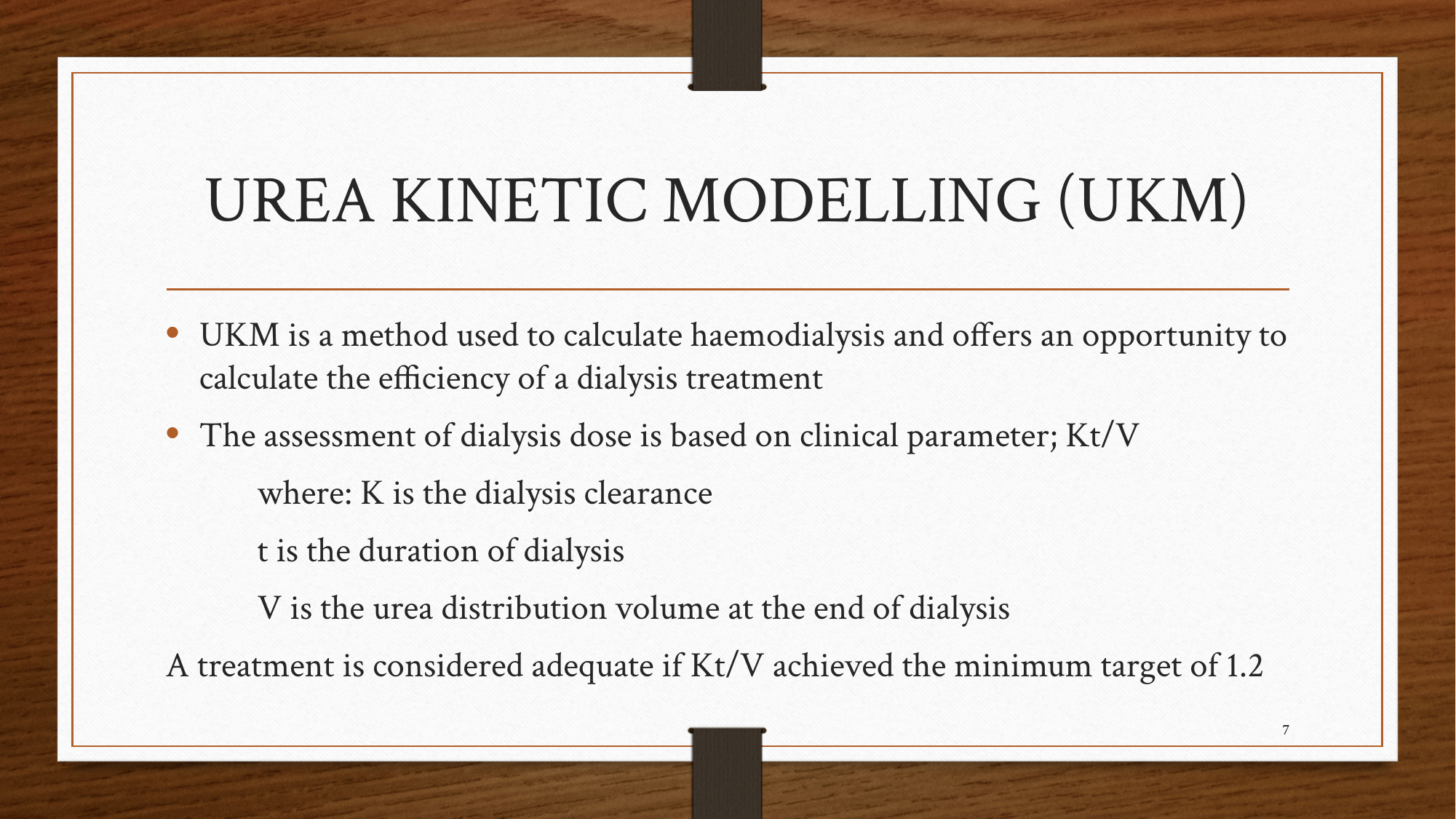

# UREA KINETIC MODELLING (UKM)
UKM is a method used to calculate haemodialysis and offers an opportunity to calculate the efficiency of a dialysis treatment
The assessment of dialysis dose is based on clinical parameter; Kt/V
		where: K is the dialysis clearance
				t is the duration of dialysis
				V is the urea distribution volume at the end of dialysis
A treatment is considered adequate if Kt/V achieved the minimum target of 1.2
7